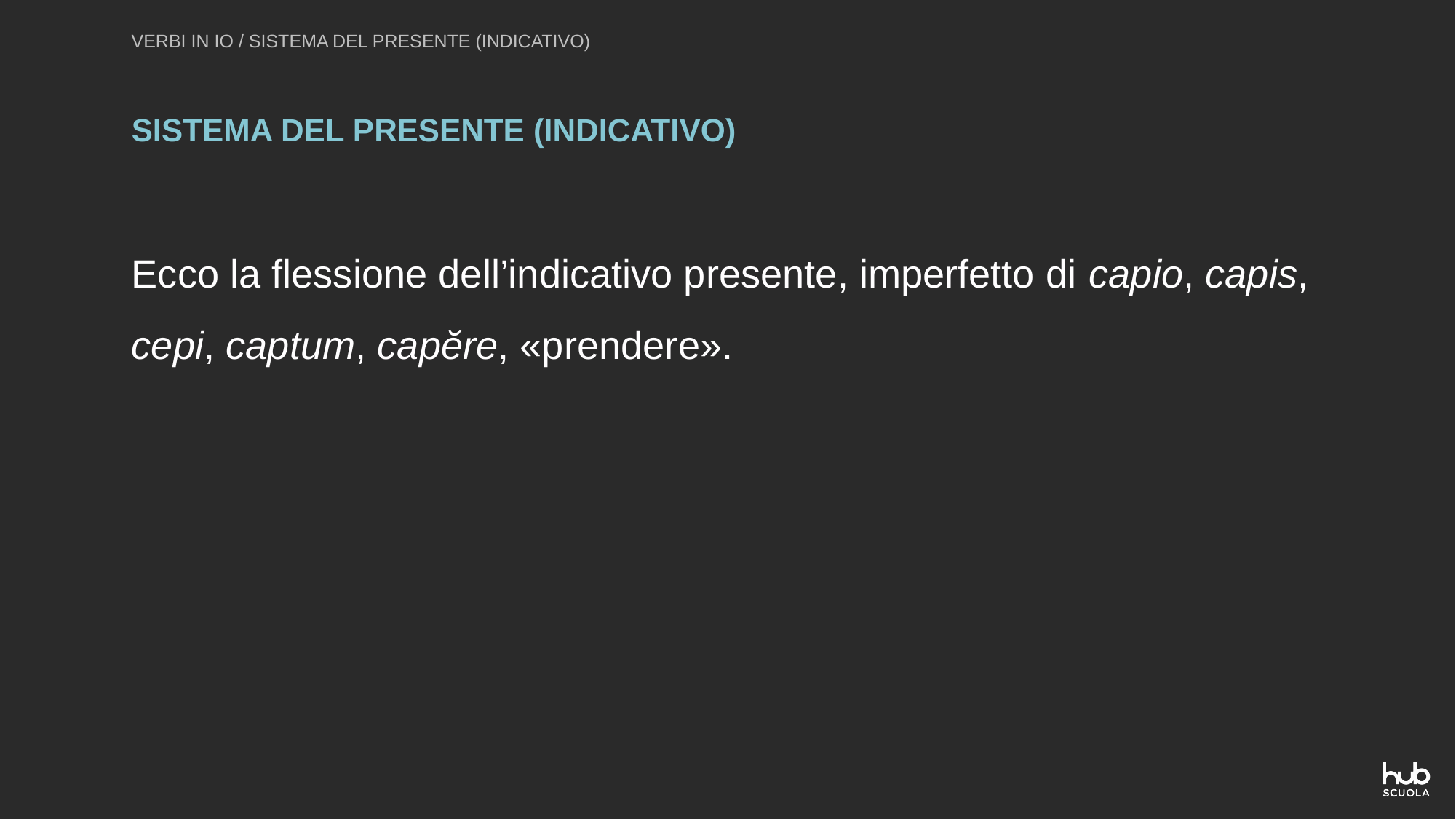

VERBI IN IO / SISTEMA DEL PRESENTE (INDICATIVO)
SISTEMA DEL PRESENTE (INDICATIVO)
Ecco la flessione dell’indicativo presente, imperfetto di capio, capis, cepi, captum, capĕre, «prendere».